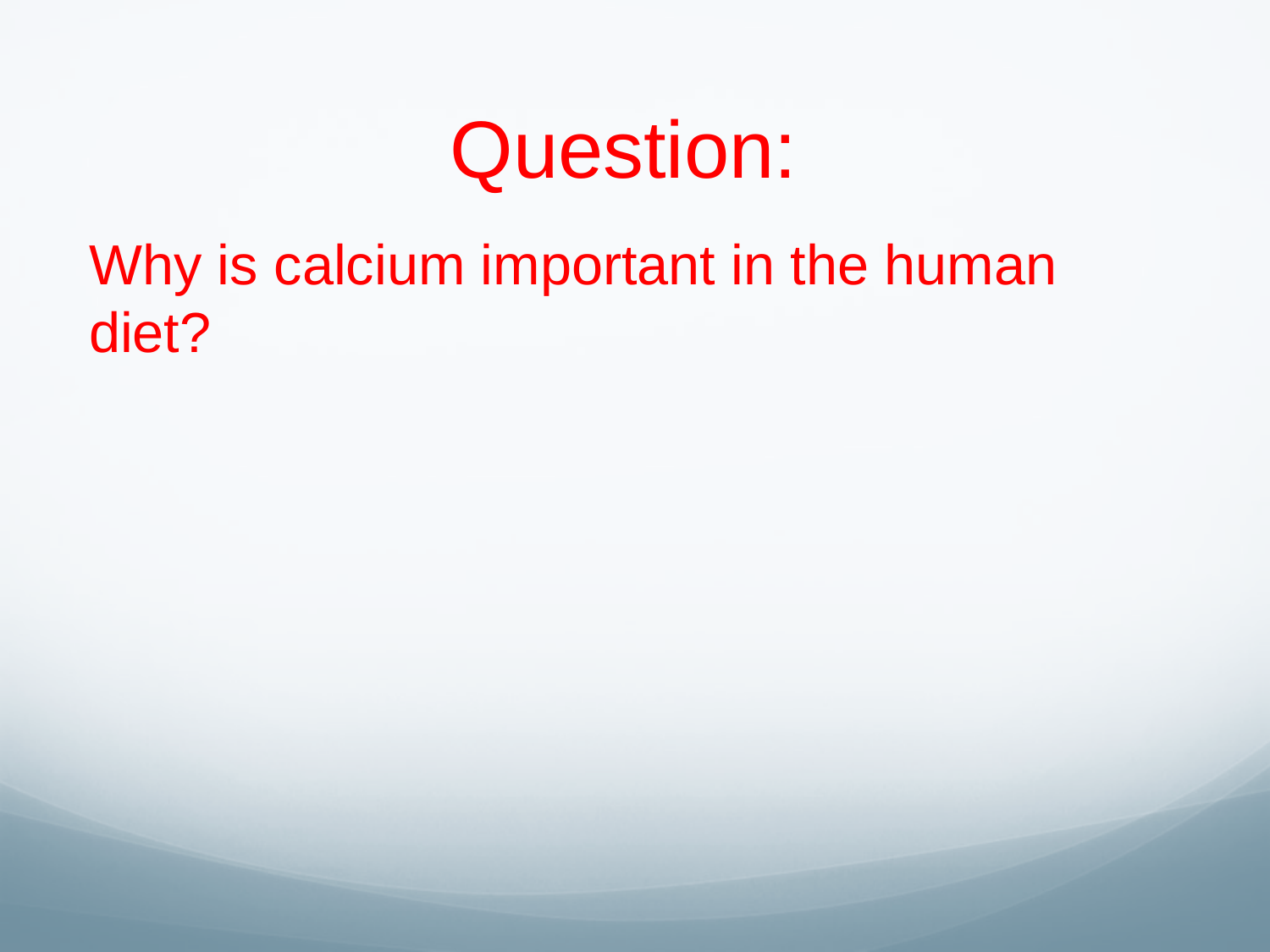

# Question:
Why is calcium important in the human diet?